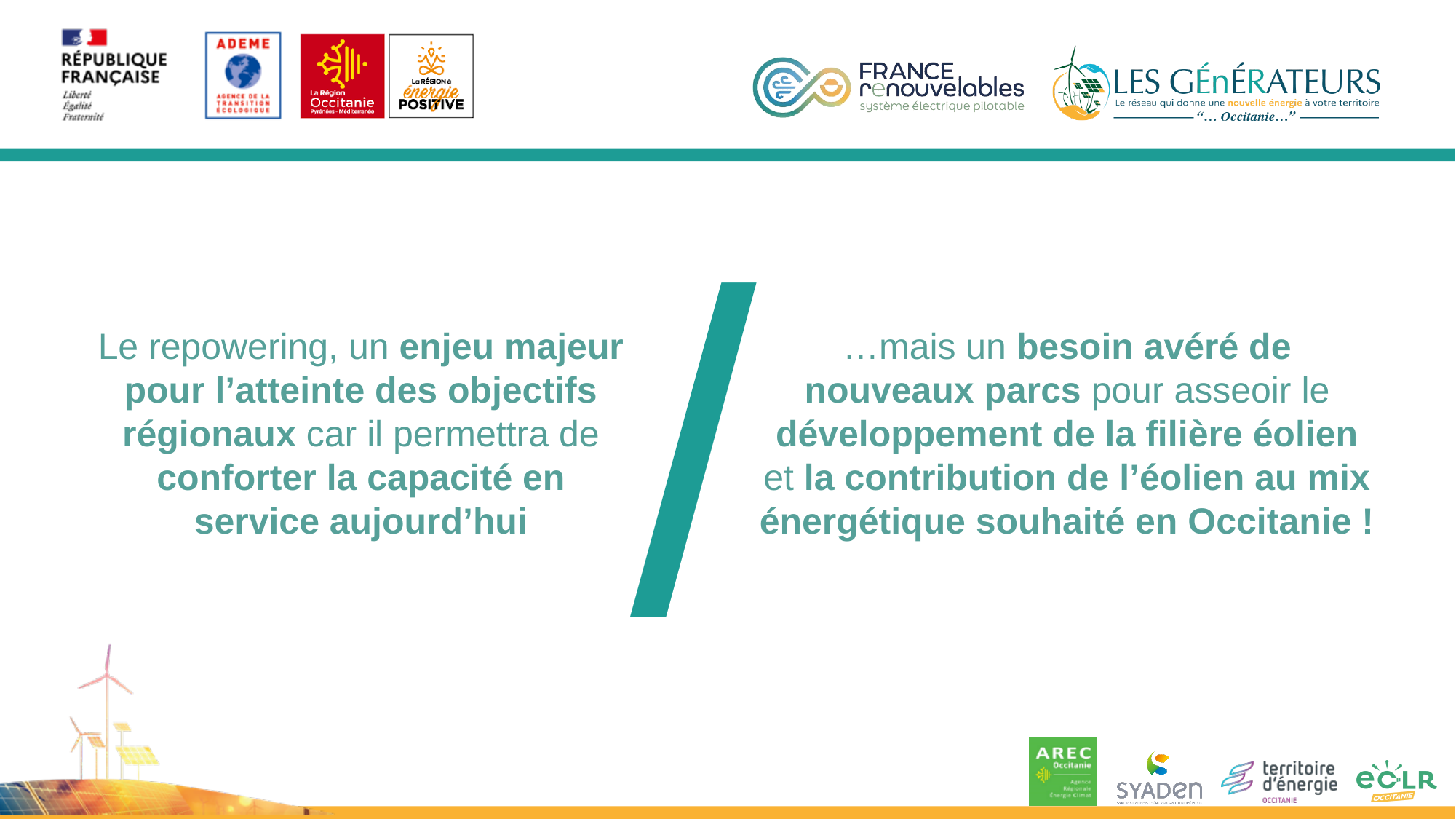

/
Le repowering, un enjeu majeur pour l’atteinte des objectifs régionaux car il permettra de conforter la capacité en service aujourd’hui

…mais un besoin avéré de nouveaux parcs pour asseoir le développement de la filière éolien et la contribution de l’éolien au mix énergétique souhaité en Occitanie !